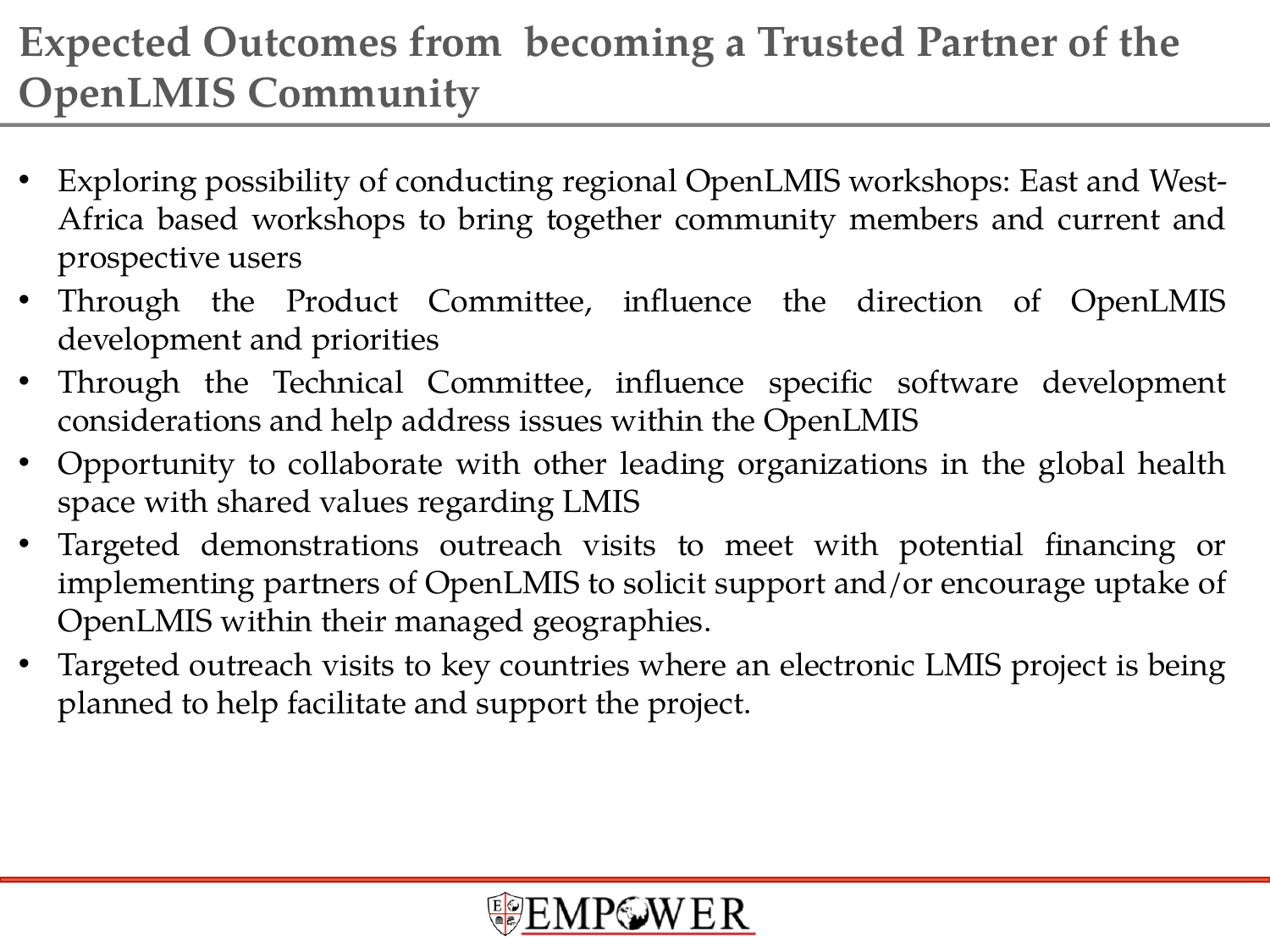

# Expected Outcomes from  becoming a Trusted Partner of the OpenLMIS Community
Exploring possibility of conducting regional OpenLMIS workshops: East and West-Africa based workshops to bring together community members and current and prospective users
Through the Product Committee, influence the direction of OpenLMIS development and priorities
Through the Technical Committee, influence specific software development considerations and help address issues within the OpenLMIS
Opportunity to collaborate with other leading organizations in the global health space with shared values regarding LMIS
Targeted demonstrations outreach visits to meet with potential financing or implementing partners of OpenLMIS to solicit support and/or encourage uptake of OpenLMIS within their managed geographies.
Targeted outreach visits to key countries where an electronic LMIS project is being planned to help facilitate and support the project.